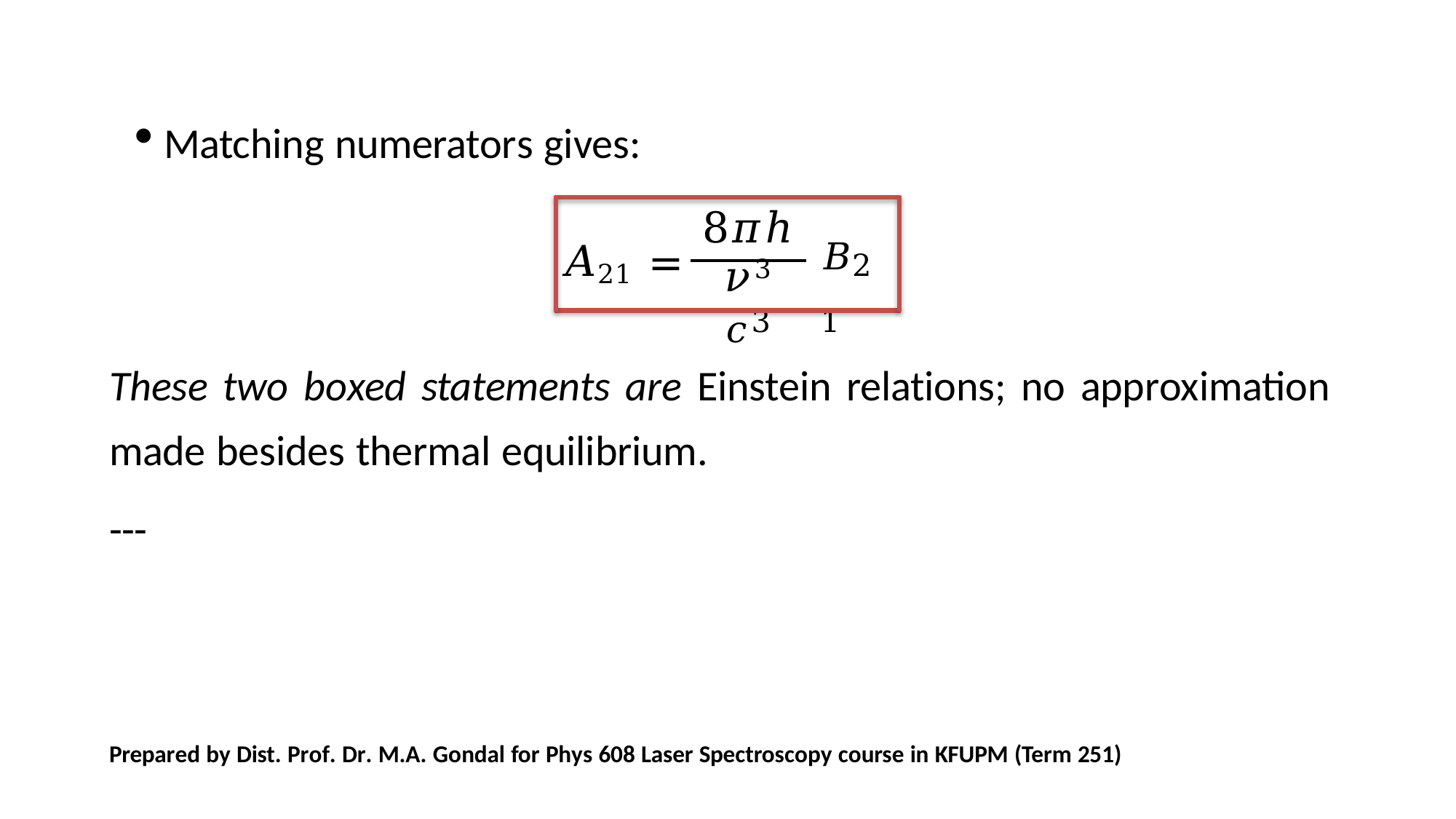

Matching numerators gives:

These two boxed statements are Einstein relations; no approximation made besides thermal equilibrium.
---
8𝜋ℎ𝜈3
𝑐3
𝐴21  =
𝐵21

Prepared by Dist. Prof. Dr. M.A. Gondal for Phys 608 Laser Spectroscopy course in KFUPM (Term 251)